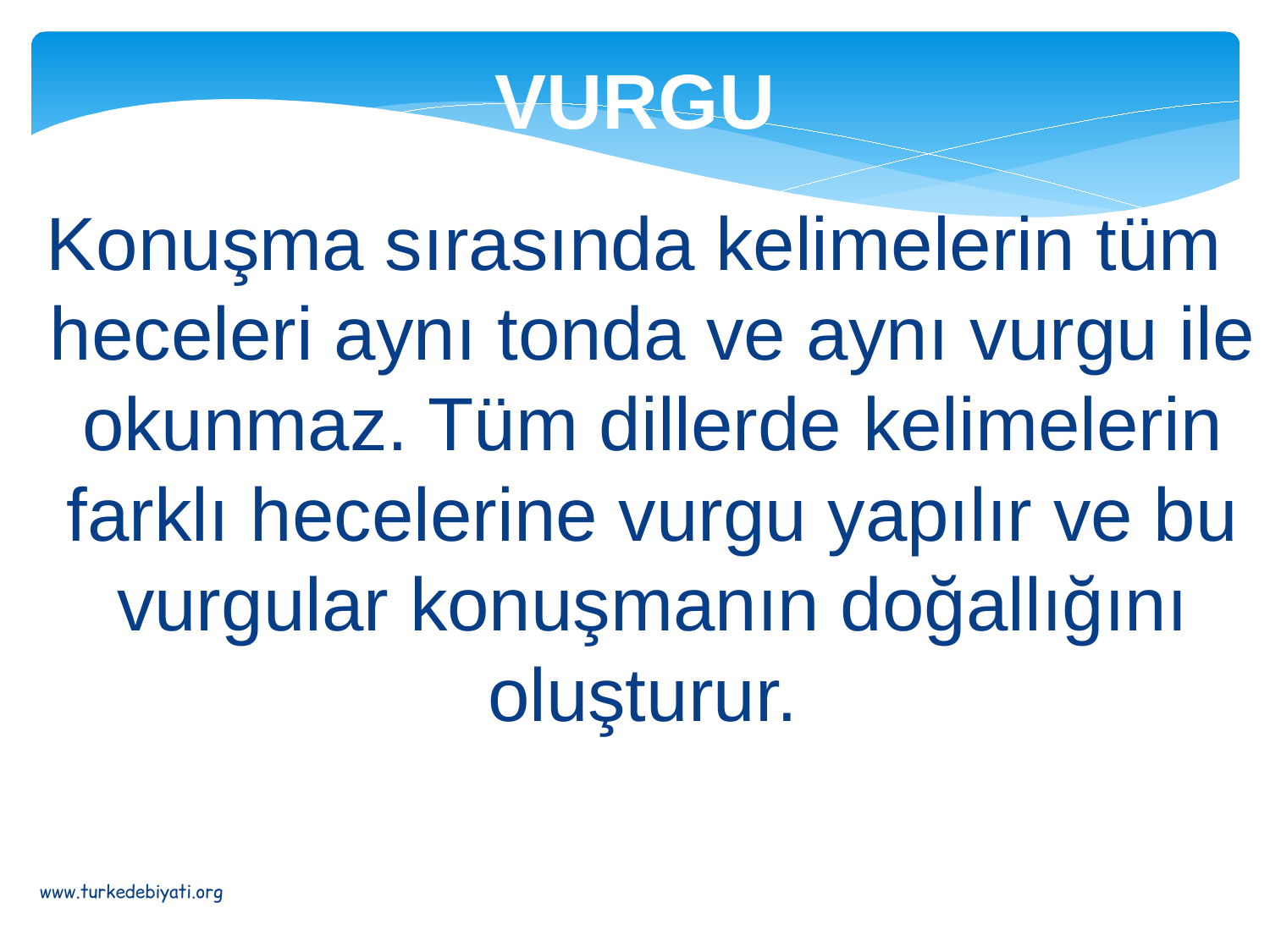

VURGU
Konuşma sırasında kelimelerin tüm heceleri aynı tonda ve aynı vurgu ile okunmaz. Tüm dillerde kelimelerin farklı hecelerine vurgu yapılır ve bu vurgular konuşmanın doğallığını oluşturur.

www.turkedebiyati.org